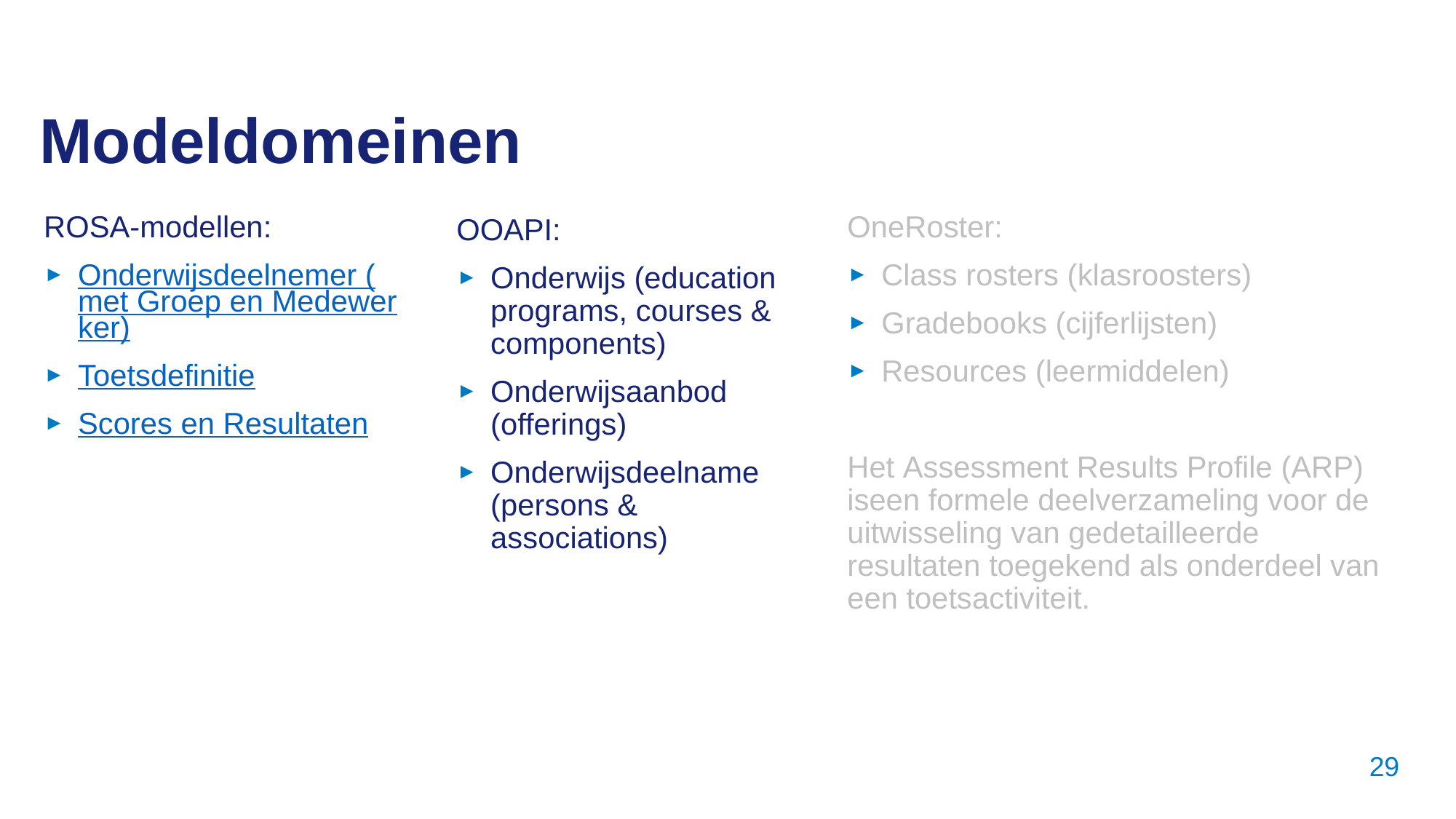

# Modeldomeinen
OOAPI:
Onderwijs (education programs, courses & components)
Onderwijsaanbod (offerings)
Onderwijsdeelname (persons & associations)
ROSA-modellen:
Onderwijsdeelnemer (met Groep en Medewerker)
Toetsdefinitie
Scores en Resultaten
OneRoster:
Class rosters (klasroosters)
Gradebooks (cijferlijsten)
Resources (leermiddelen)

Het Assessment Results Profile (ARP) iseen formele deelverzameling voor de uitwisseling van gedetailleerde resultaten toegekend als onderdeel van een toetsactiviteit.